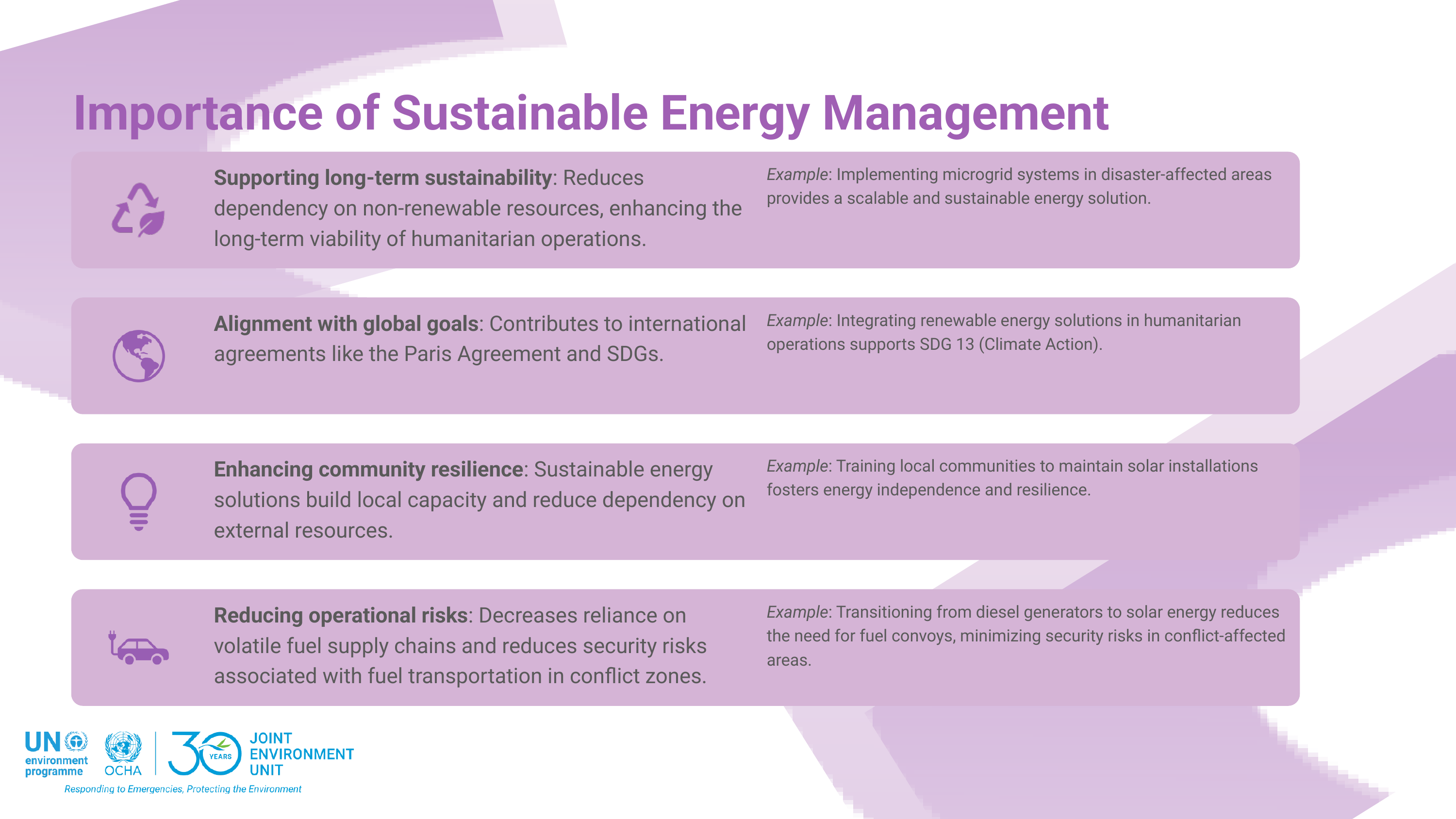

Importance of Sustainable Energy Management

Supporting long-term sustainability: Reduces dependency on non-renewable resources, enhancing the long-term viability of humanitarian operations.
Example: Implementing microgrid systems in disaster-affected areas provides a scalable and sustainable energy solution.

Alignment with global goals: Contributes to international agreements like the Paris Agreement and SDGs.
Example: Integrating renewable energy solutions in humanitarian operations supports SDG 13 (Climate Action).

Enhancing community resilience: Sustainable energy solutions build local capacity and reduce dependency on external resources.
Example: Training local communities to maintain solar installations fosters energy independence and resilience.

Reducing operational risks: Decreases reliance on volatile fuel supply chains and reduces security risks associated with fuel transportation in conflict zones.
Example: Transitioning from diesel generators to solar energy reduces the need for fuel convoys, minimizing security risks in conflict-affected areas.